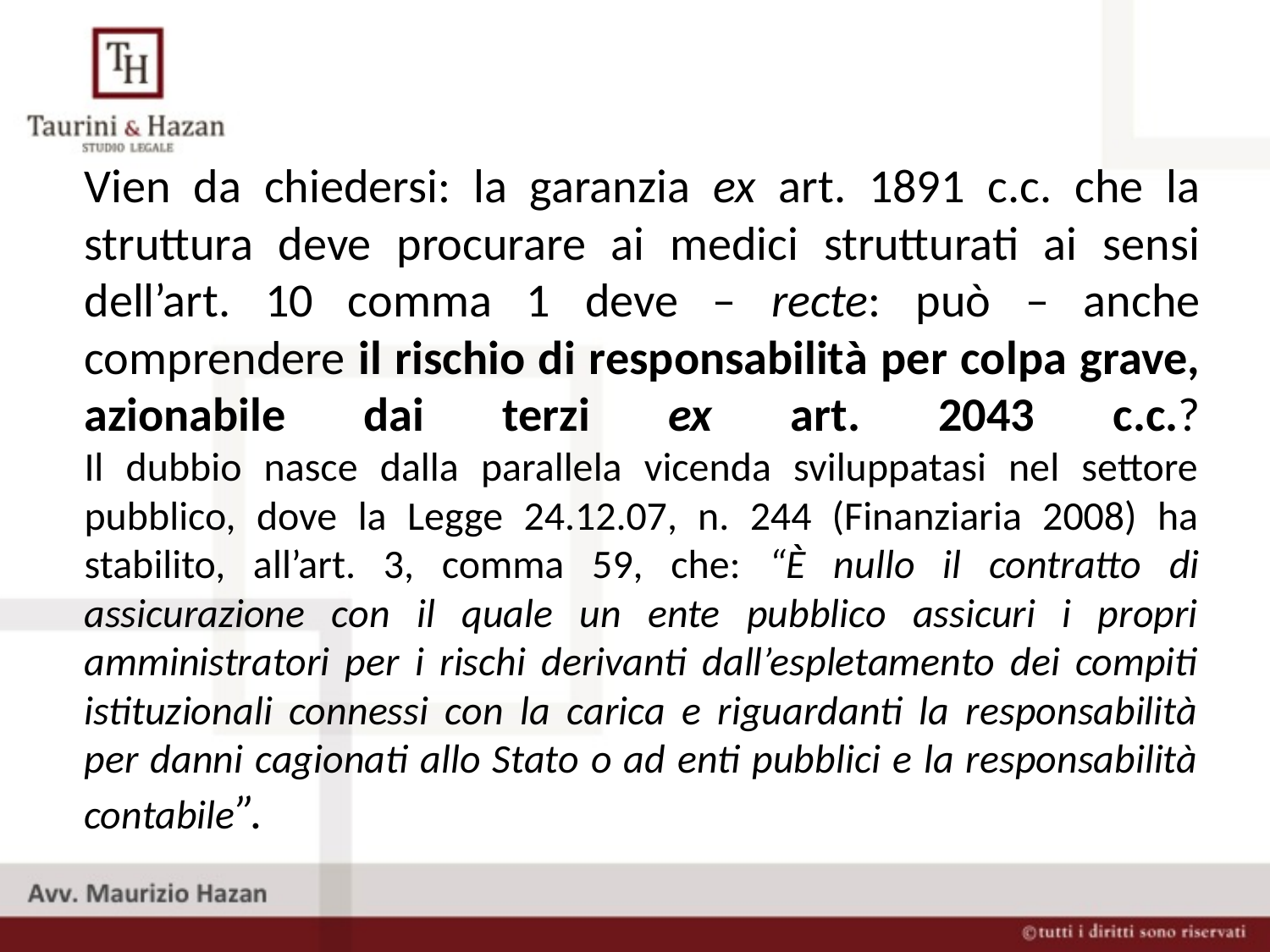

# Vien da chiedersi: la garanzia ex art. 1891 c.c. che la struttura deve procurare ai medici strutturati ai sensi dell’art. 10 comma 1 deve – recte: può – anche comprendere il rischio di responsabilità per colpa grave, azionabile dai terzi ex art. 2043 c.c.? Il dubbio nasce dalla parallela vicenda sviluppatasi nel settore pubblico, dove la Legge 24.12.07, n. 244 (Finanziaria 2008) ha stabilito, all’art. 3, comma 59, che: “È nullo il contratto di assicurazione con il quale un ente pubblico assicuri i propri amministratori per i rischi derivanti dall’espletamento dei compiti istituzionali connessi con la carica e riguardanti la responsabilità per danni cagionati allo Stato o ad enti pubblici e la responsabilità contabile”.